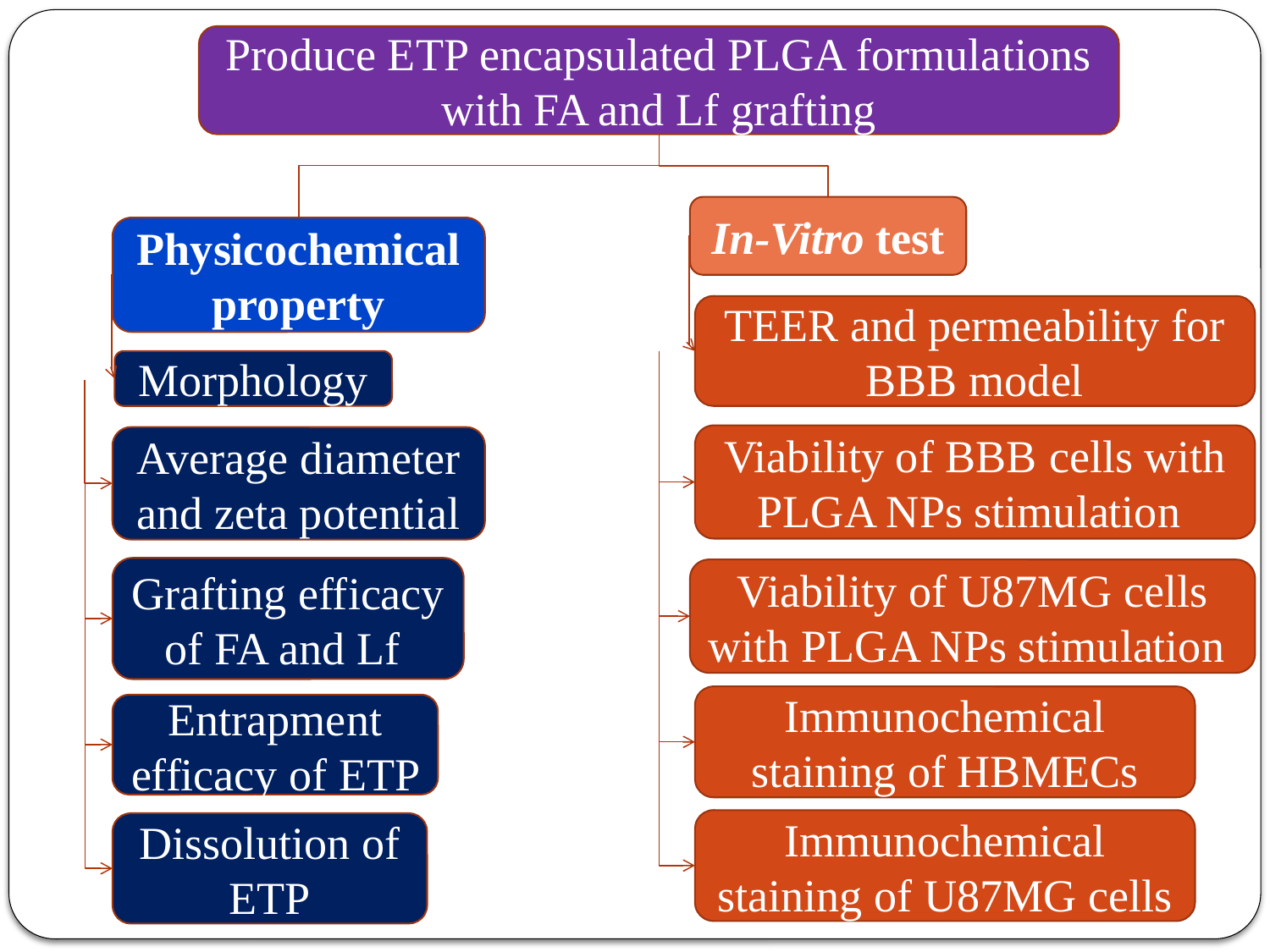

Produce ETP encapsulated PLGA formulations with FA and Lf grafting
In-Vitro test
Physicochemical property
TEER and permeability for BBB model
Morphology
Viability of BBB cells with PLGA NPs stimulation
Average diameter and zeta potential
Grafting efficacy of FA and Lf
Viability of U87MG cells with PLGA NPs stimulation
Immunochemical staining of HBMECs
Entrapment efficacy of ETP
Immunochemical staining of U87MG cells
Dissolution of ETP